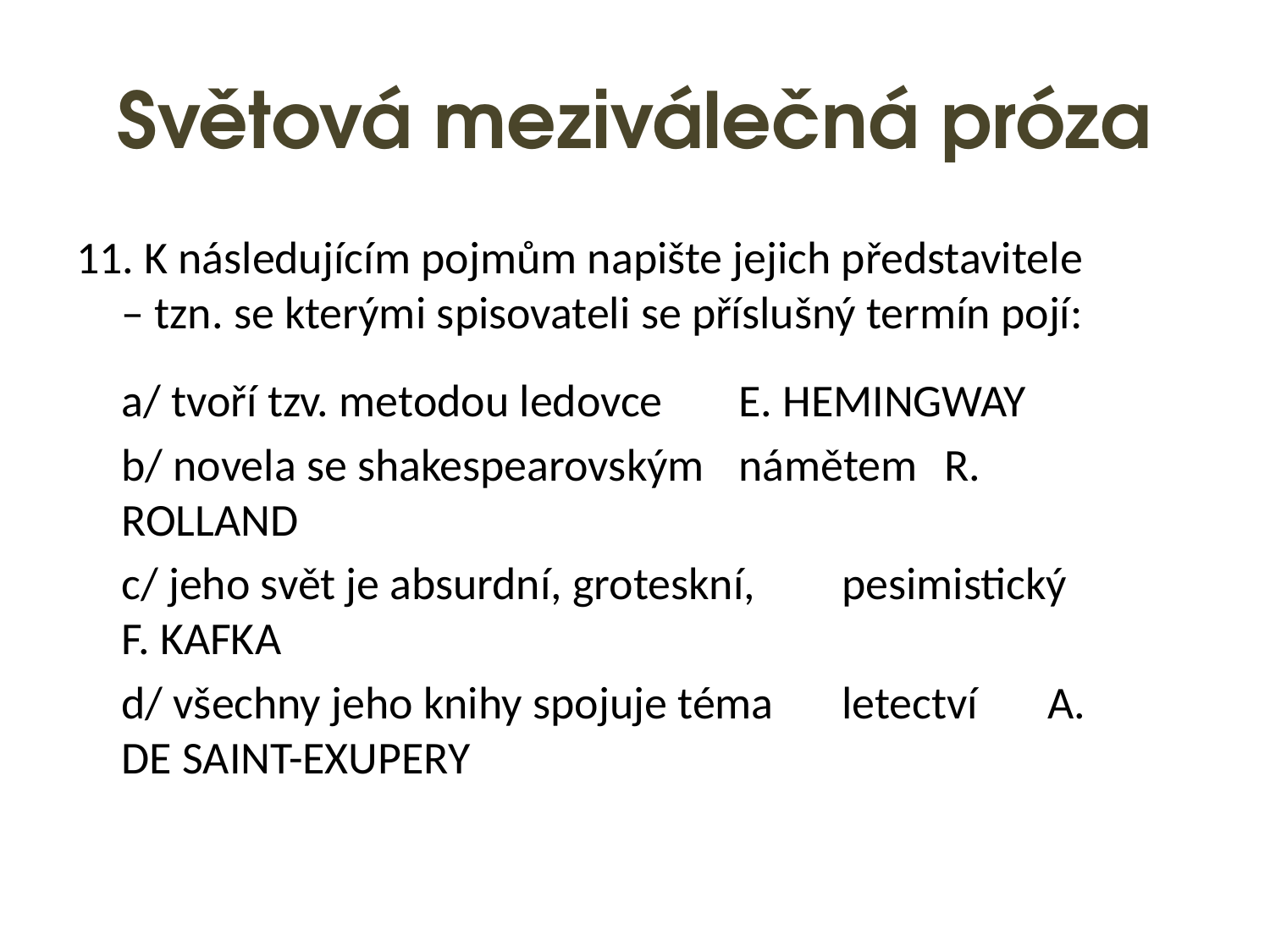

# Světová meziválečná próza
11. K následujícím pojmům napište jejich představitele – tzn. se kterými spisovateli se příslušný termín pojí:

		a/ tvoří tzv. metodou ledovce 							E. HEMINGWAY
		b/ novela se shakespearovským 		námětem 		R. ROLLAND
		c/ jeho svět je absurdní, groteskní, 	pesimistický 		F. KAFKA
		d/ všechny jeho knihy spojuje téma 	letectví 		A. DE SAINT-EXUPERY